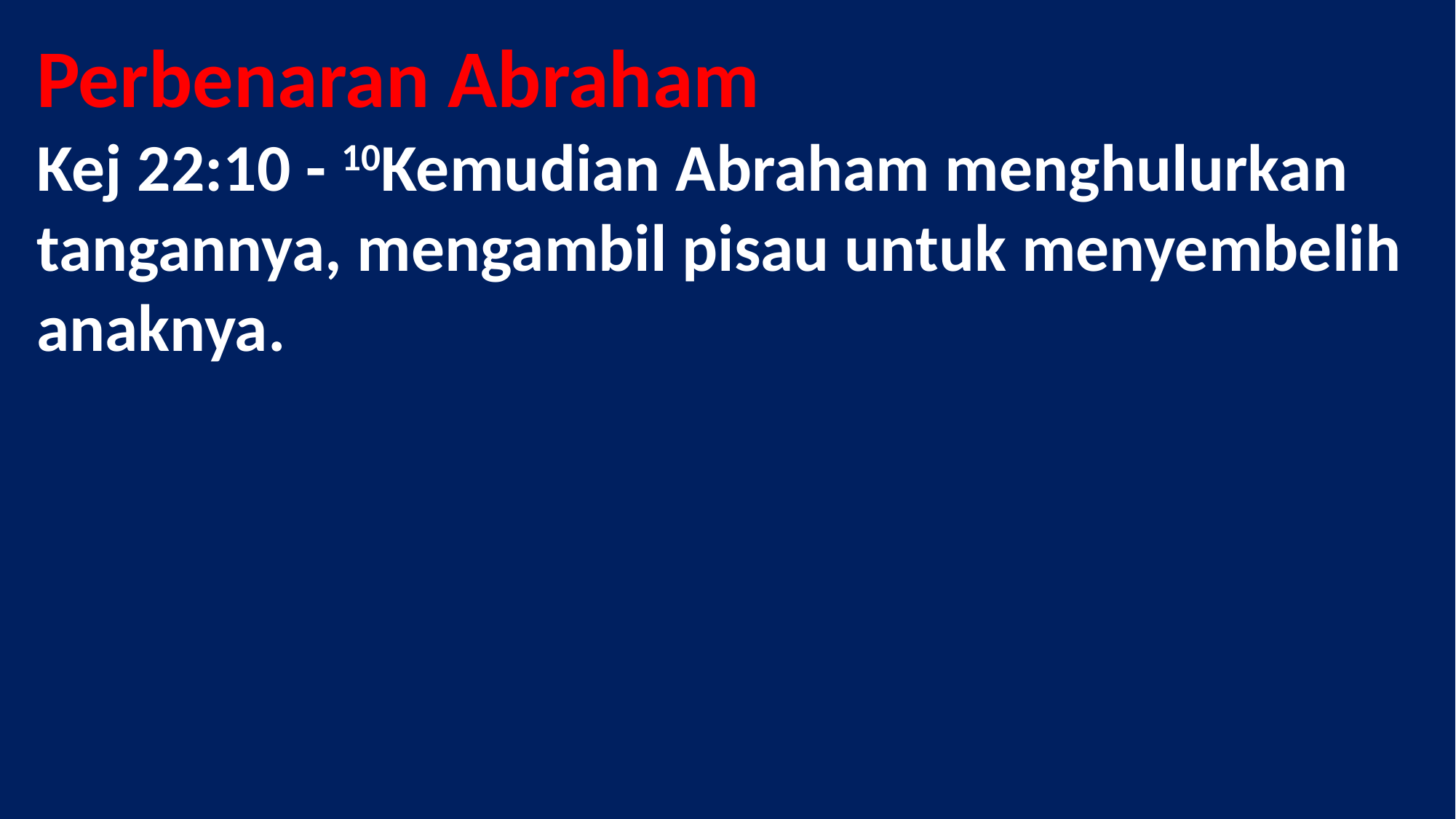

# Perbenaran Abraham Kej 22:10 - 10Kemudian Abraham menghulurkan tangannya, mengambil pisau untuk menyembelih anaknya.